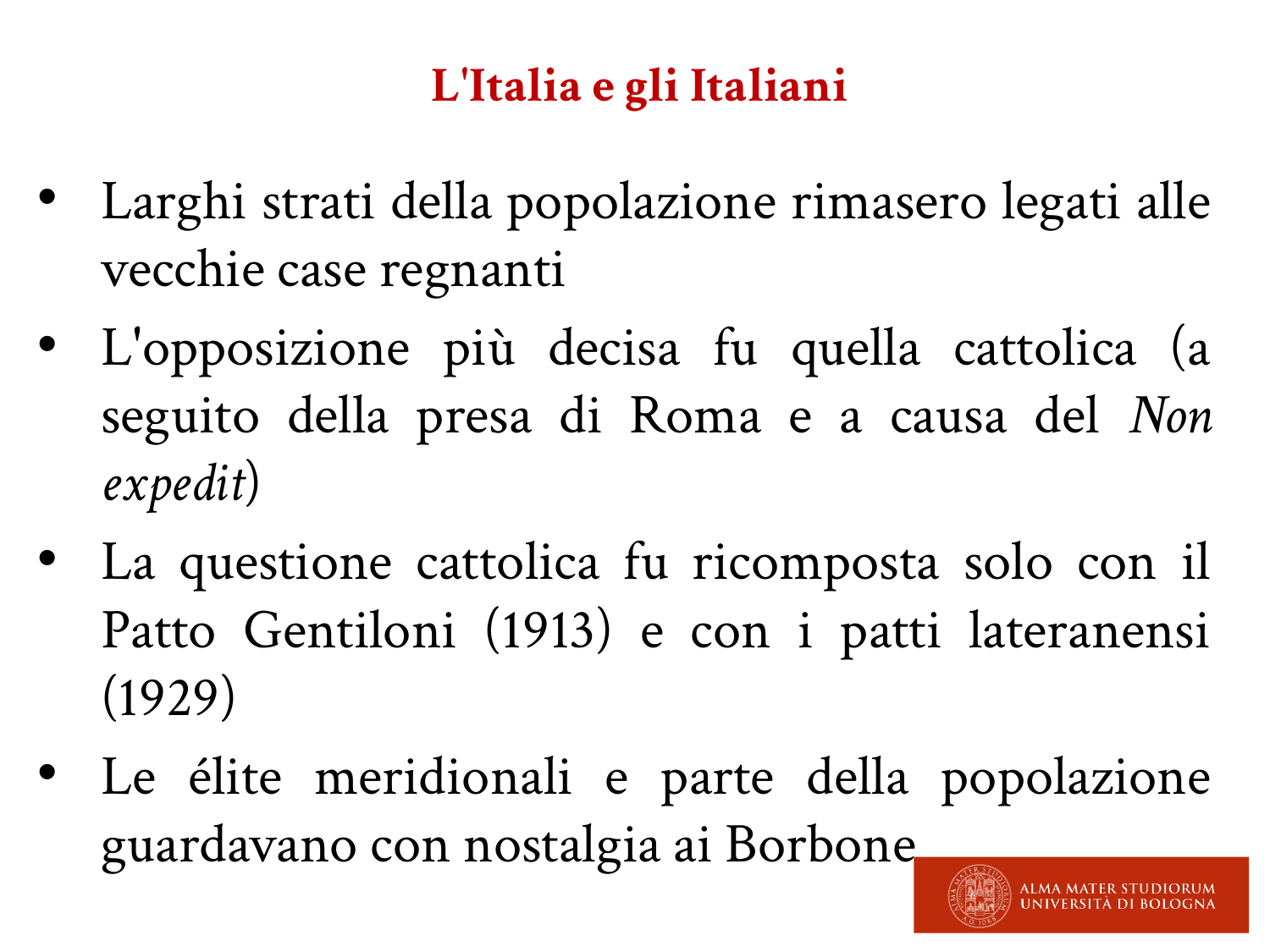

L'Italia e gli Italiani
Larghi strati della popolazione rimasero legati alle vecchie case regnanti
L'opposizione più decisa fu quella cattolica (a seguito della presa di Roma e a causa del Non expedit)‏
La questione cattolica fu ricomposta solo con il Patto Gentiloni (1913) e con i patti lateranensi (1929)‏
Le élite meridionali e parte della popolazione guardavano con nostalgia ai Borbone